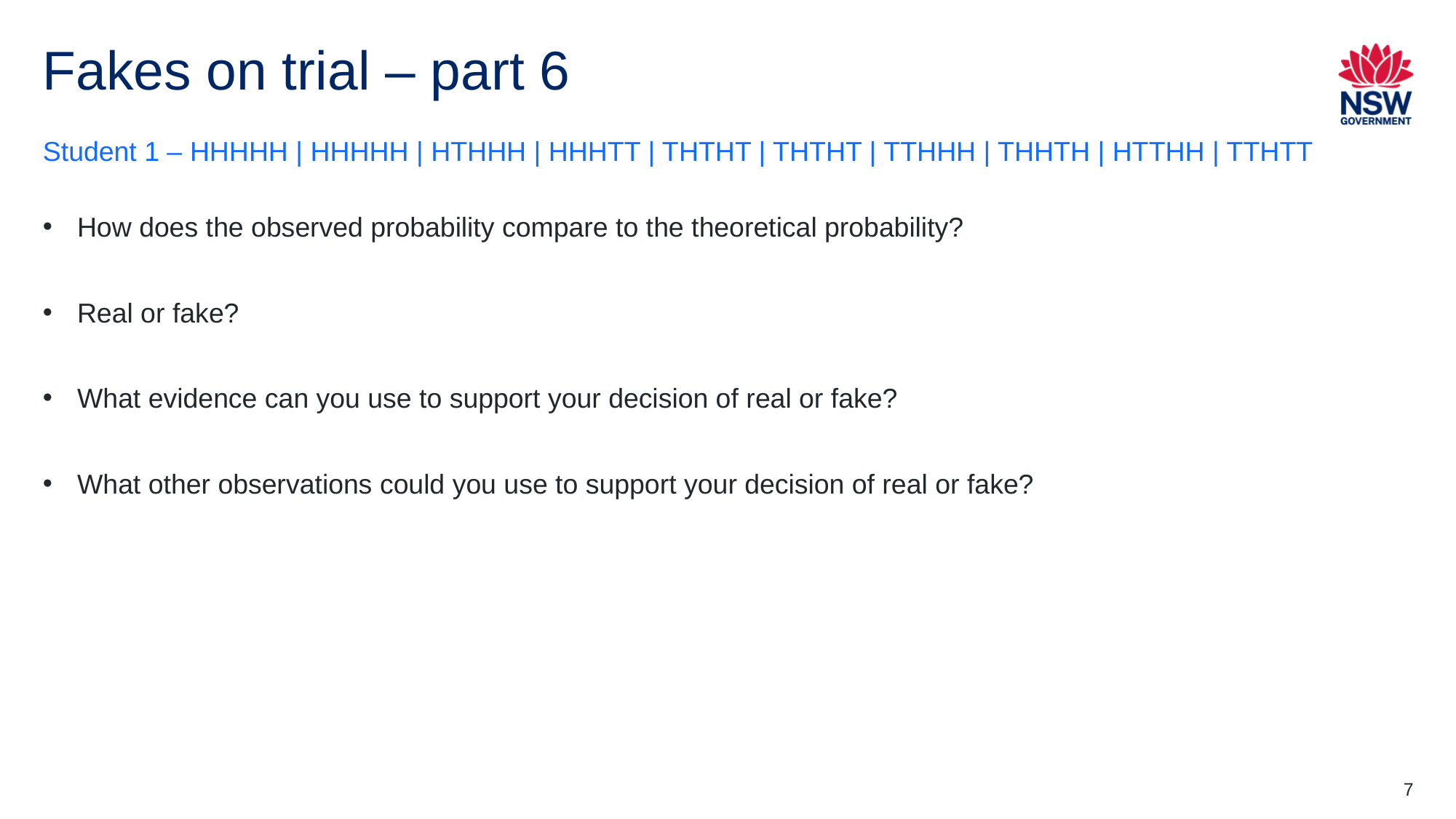

# Fakes on trial – part 6
Student 1 – HHHHH | HHHHH | HTHHH | HHHTT | THTHT | THTHT | TTHHH | THHTH | HTTHH | TTHTT
How does the observed probability compare to the theoretical probability?
Real or fake?
What evidence can you use to support your decision of real or fake?
What other observations could you use to support your decision of real or fake?

7